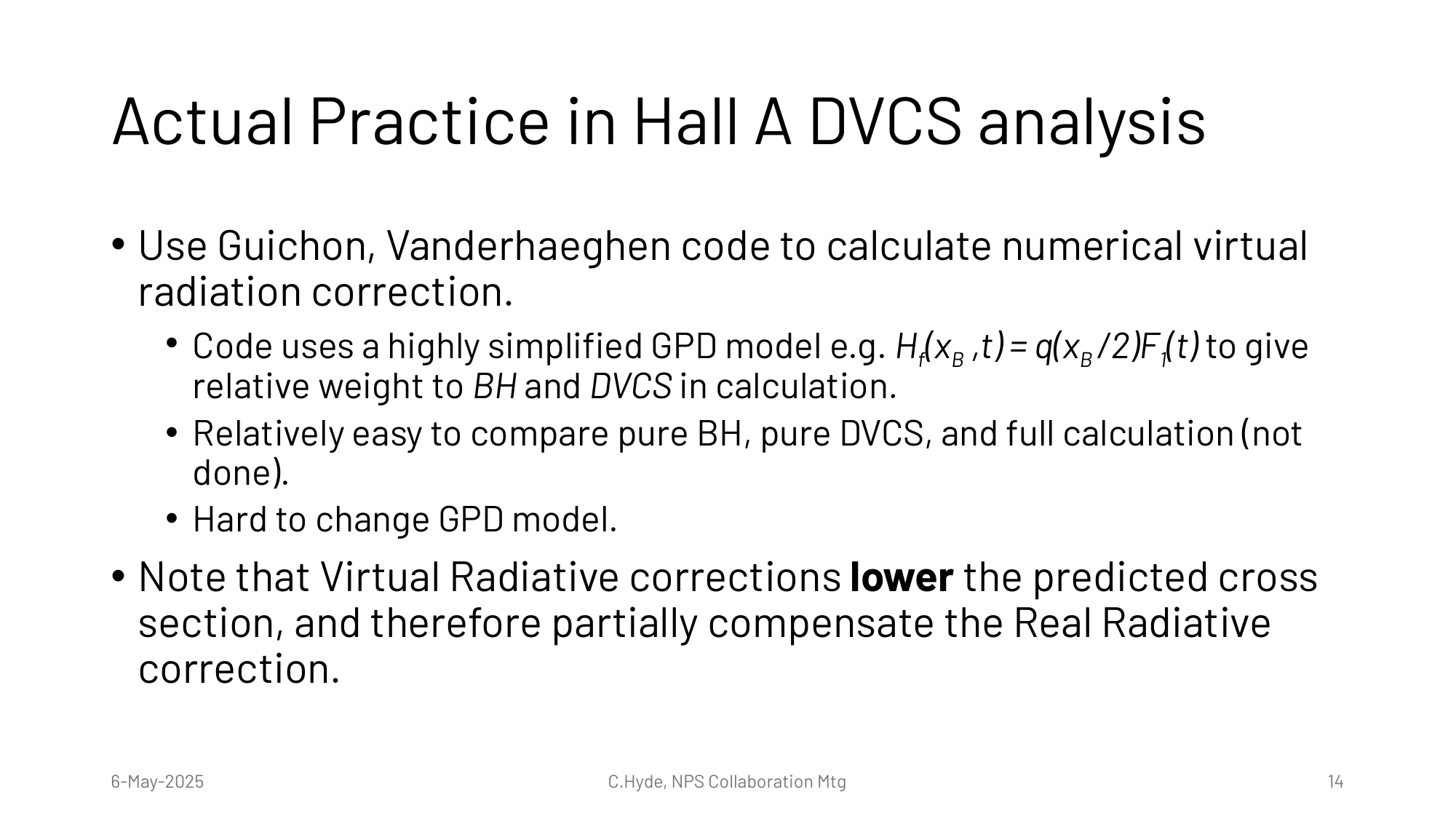

# Actual Practice in Hall A DVCS analysis
Use Guichon, Vanderhaeghen code to calculate numerical virtual radiation correction.
Code uses a highly simplified GPD model e.g. Hf(xB ,t) = q(xB /2)F1(t) to give relative weight to BH and DVCS in calculation.
Relatively easy to compare pure BH, pure DVCS, and full calculation (not done).
Hard to change GPD model.
Note that Virtual Radiative corrections lower the predicted cross section, and therefore partially compensate the Real Radiative correction.
6-May-2025
C.Hyde, NPS Collaboration Mtg
14